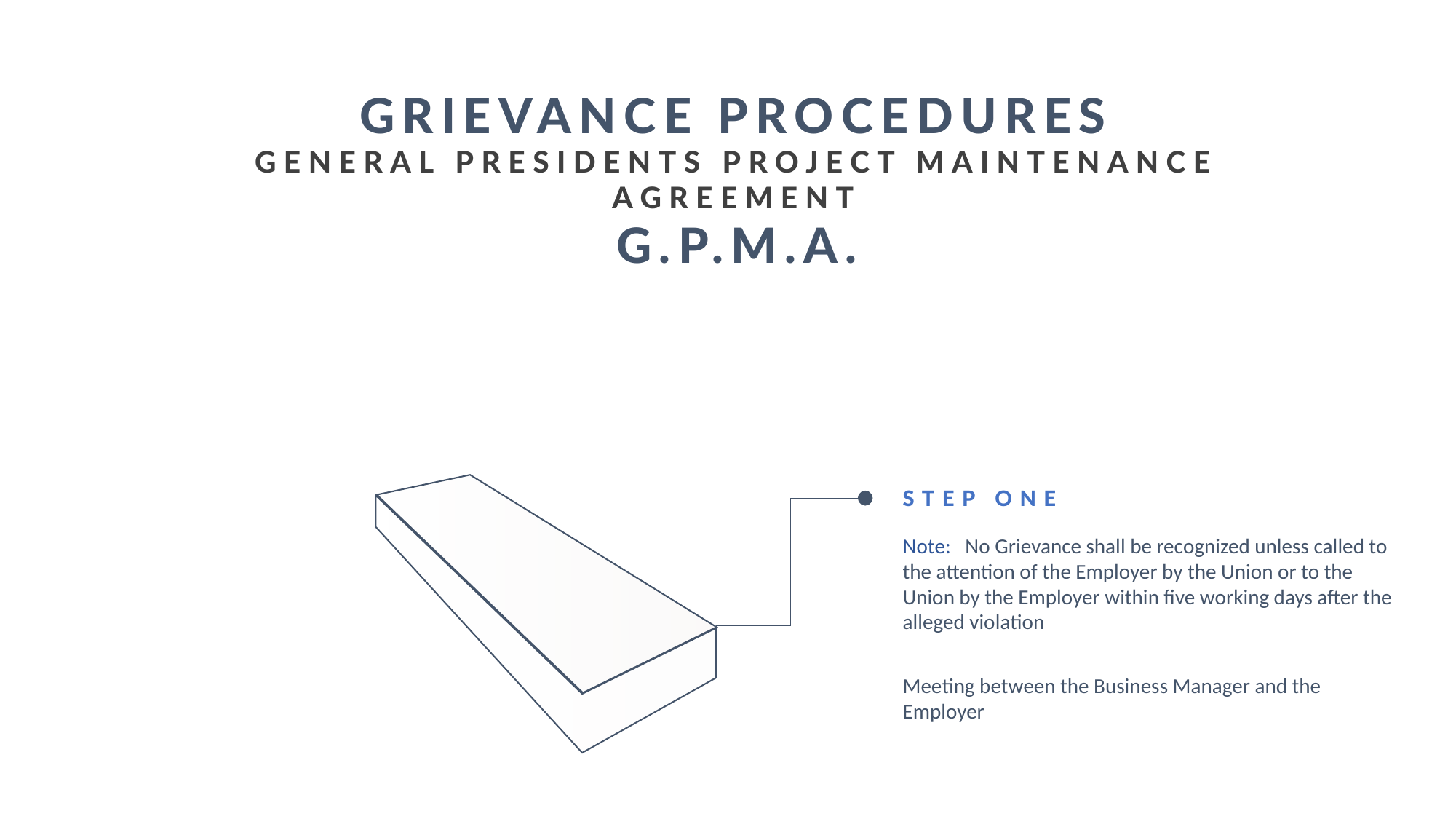

Grievance Procedures
General Presidents Project Maintenance Agreement
G.P.M.A.

step one
Note:   No Grievance shall be recognized unless called to the attention of the Employer by the Union or to the Union by the Employer within five working days after the alleged violation
Meeting between the Business Manager and the Employer